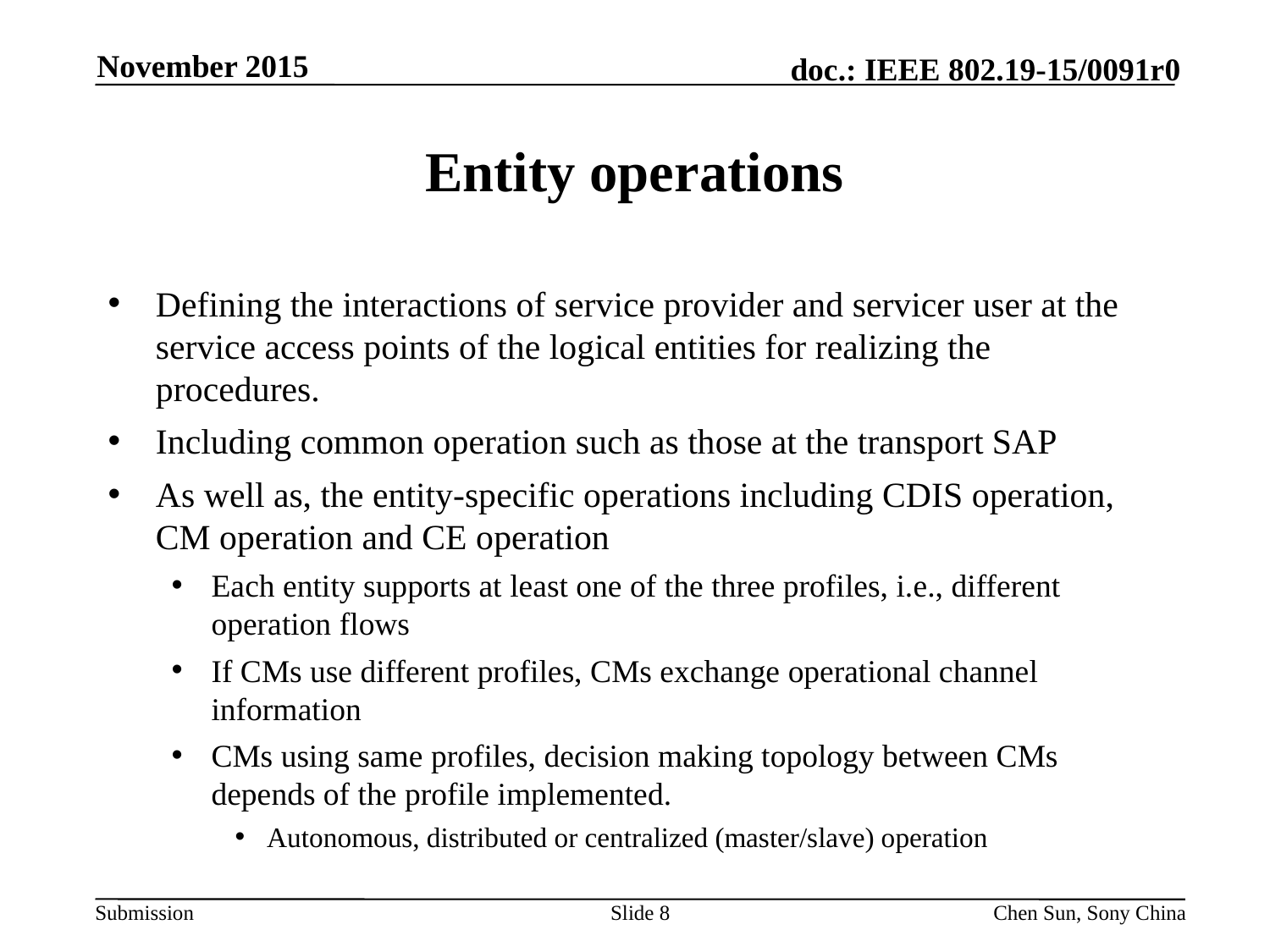

November 2015
# Entity operations
Defining the interactions of service provider and servicer user at the service access points of the logical entities for realizing the procedures.
Including common operation such as those at the transport SAP
As well as, the entity-specific operations including CDIS operation, CM operation and CE operation
Each entity supports at least one of the three profiles, i.e., different operation flows
If CMs use different profiles, CMs exchange operational channel information
CMs using same profiles, decision making topology between CMs depends of the profile implemented.
Autonomous, distributed or centralized (master/slave) operation

Slide 8
Chen Sun, Sony China